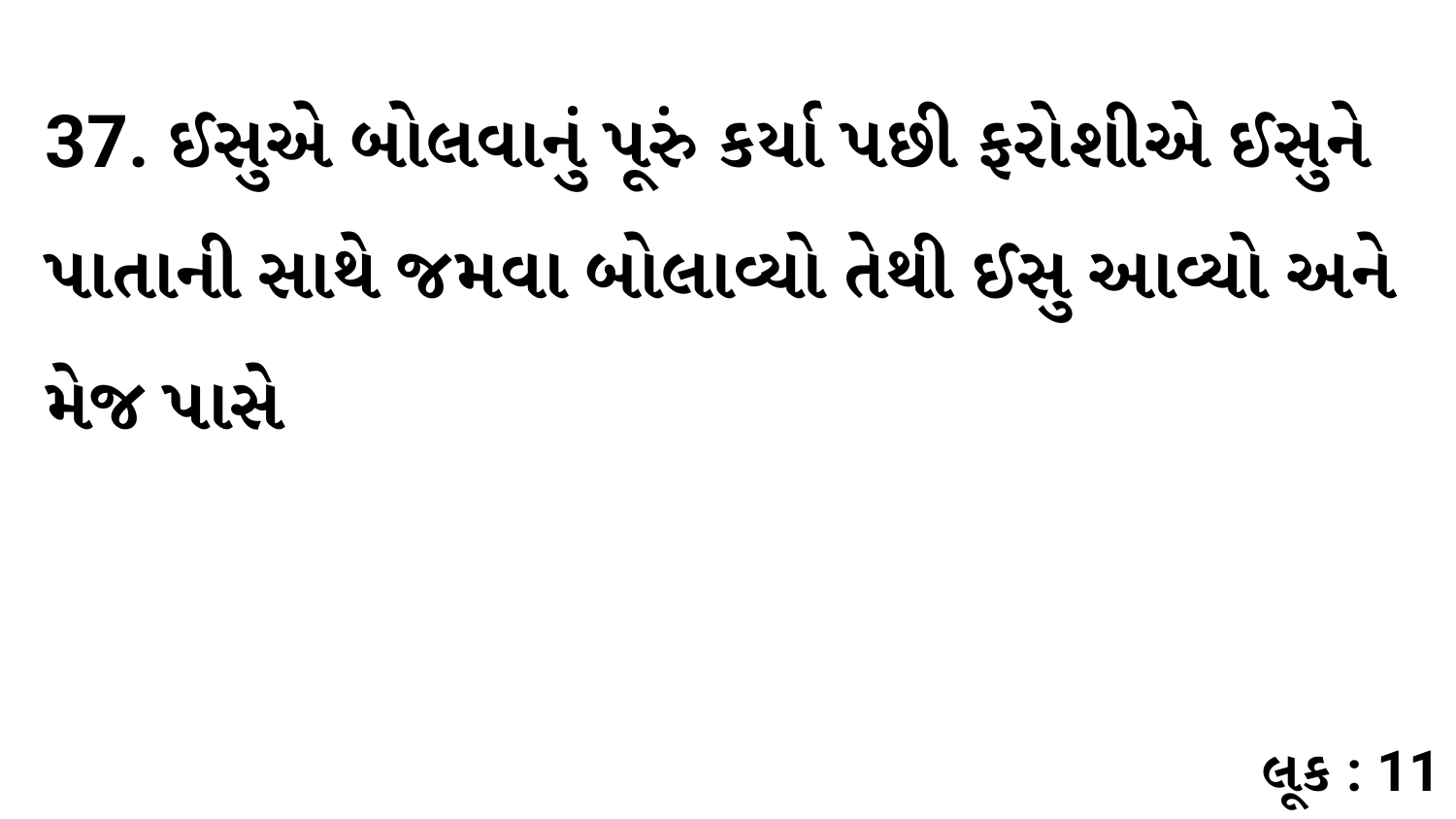

37. ઈસુએ બોલવાનું પૂરું કર્યા પછી ફરોશીએ ઈસુને પાતાની સાથે જમવા બોલાવ્યો તેથી ઈસુ આવ્યો અને મેજ પાસે
લૂક : 11